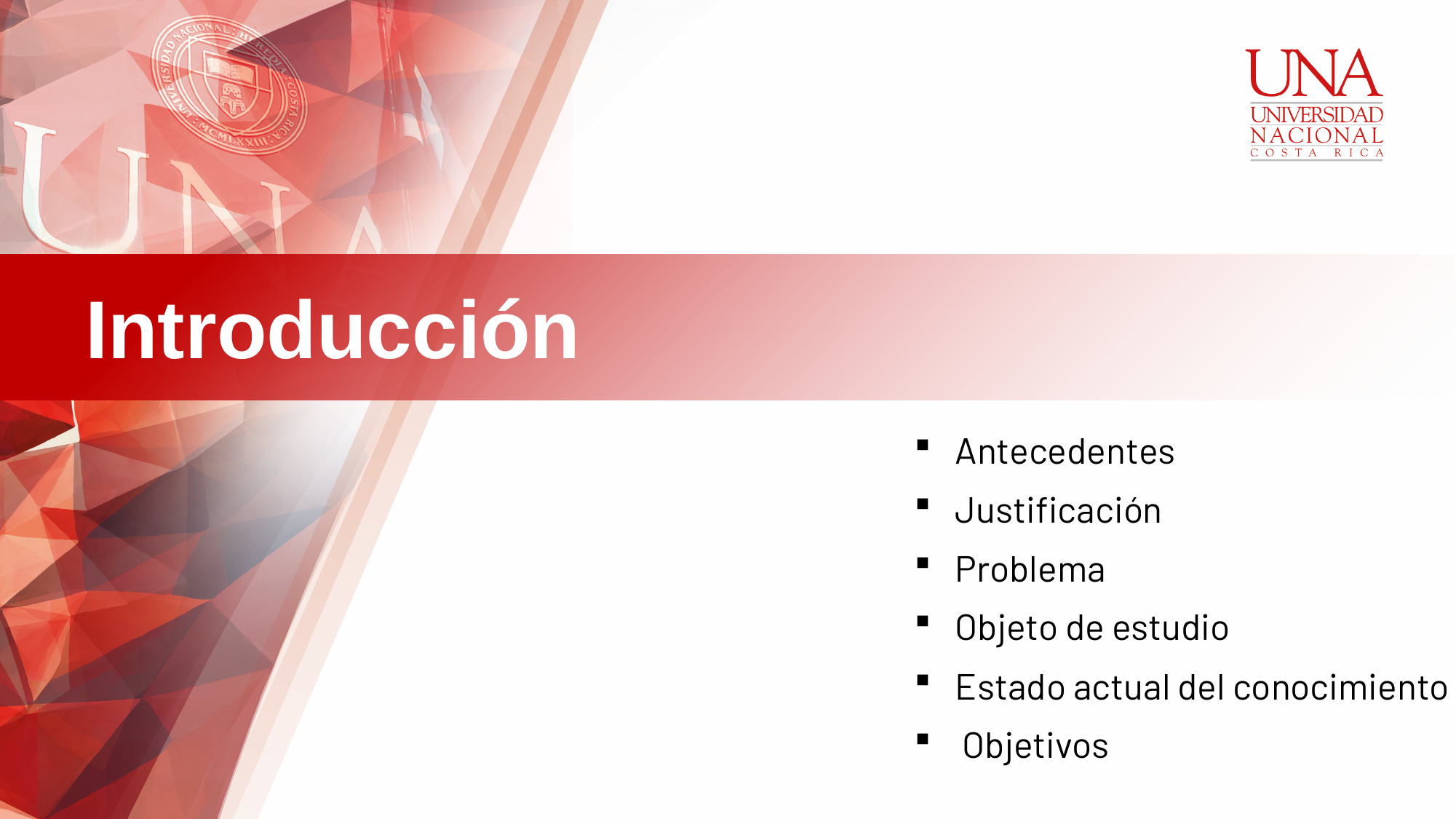

# Introducción
Antecedentes
Justificación
Problema
Objeto de estudio
Estado actual del conocimiento
 Objetivos